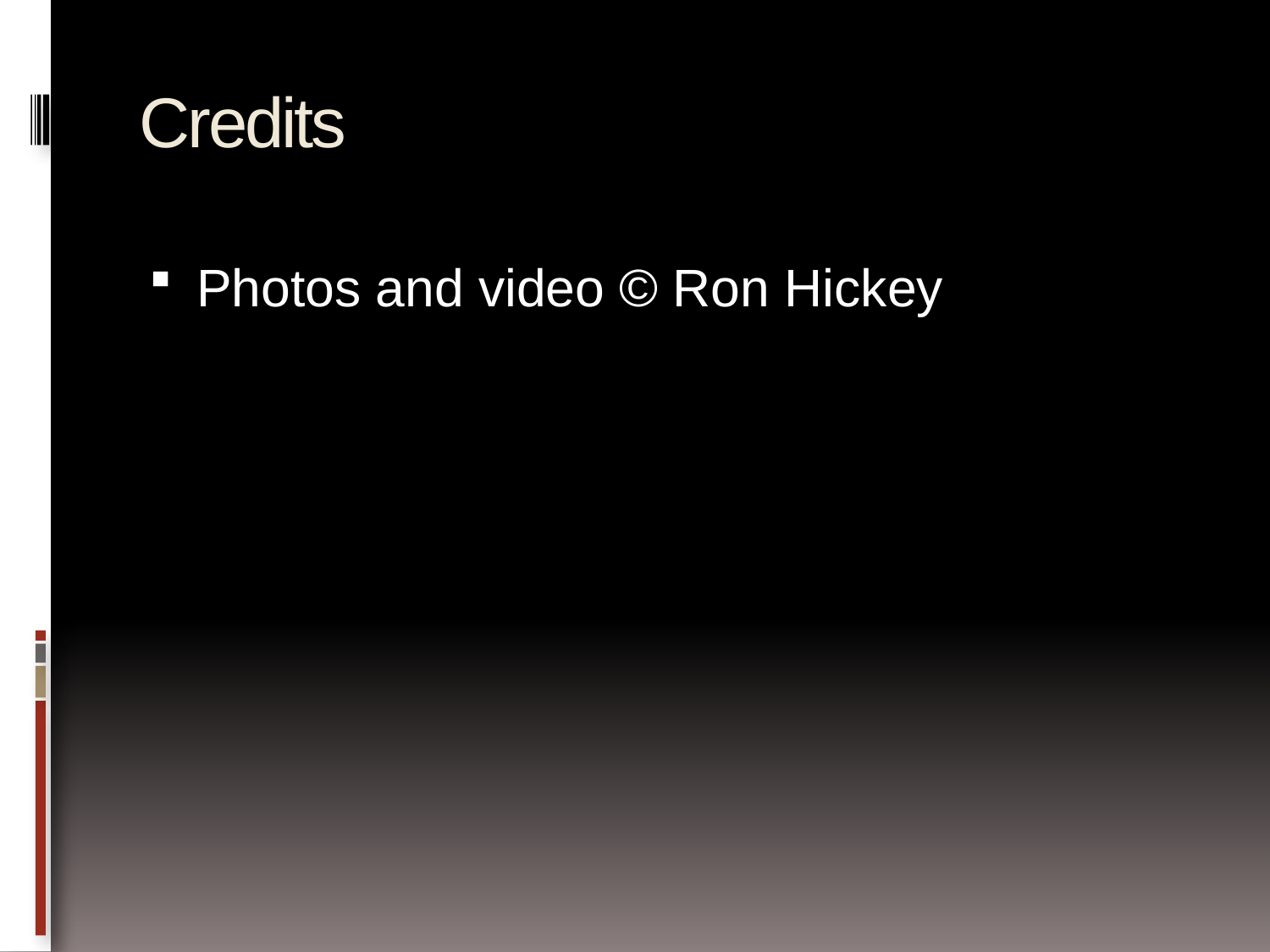

# Credits
Photos and video © Ron Hickey